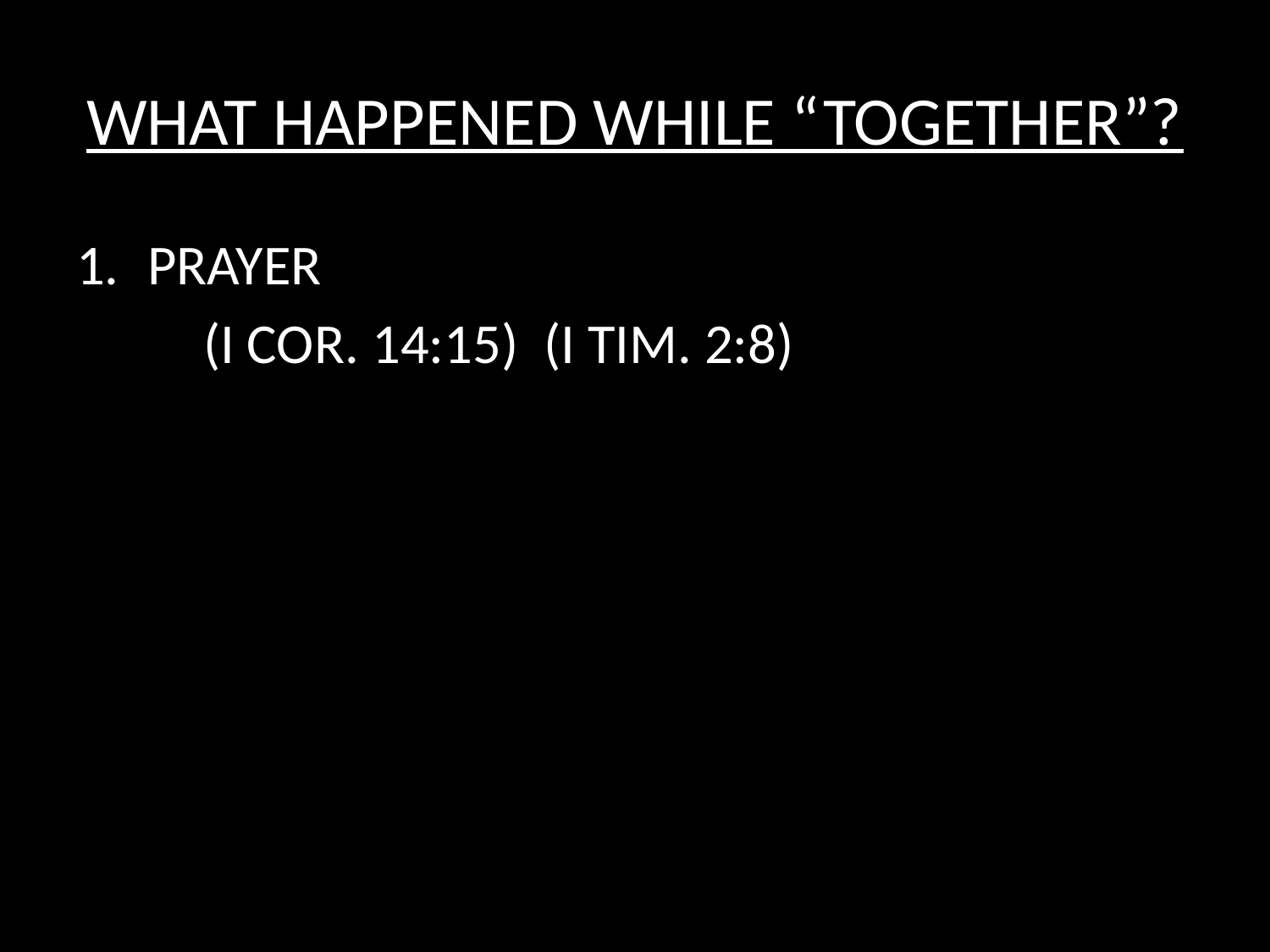

# WHAT HAPPENED WHILE “TOGETHER”?
PRAYER
	(I COR. 14:15)  (I TIM. 2:8)